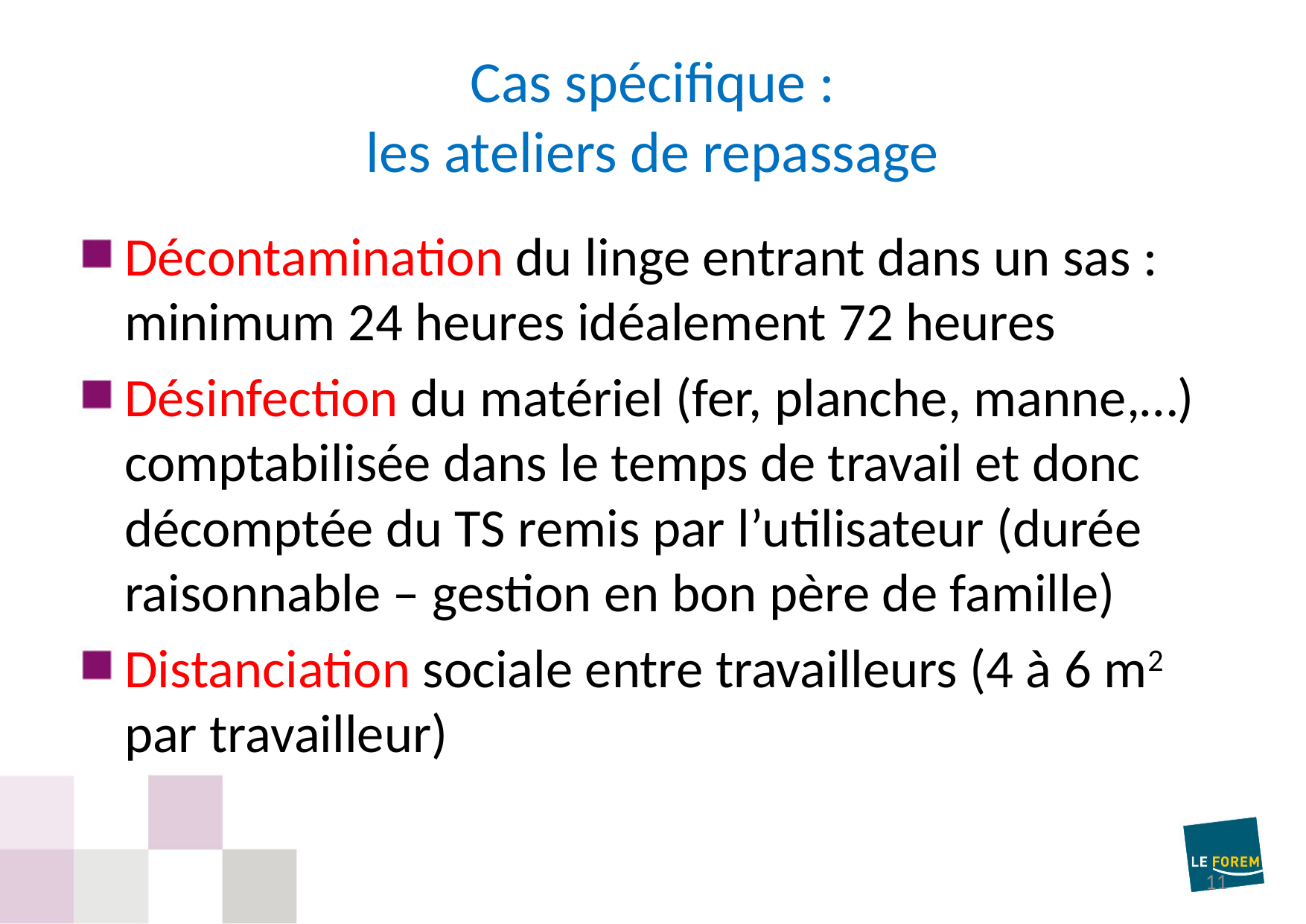

# Cas spécifique : les ateliers de repassage
Décontamination du linge entrant dans un sas : minimum 24 heures idéalement 72 heures
Désinfection du matériel (fer, planche, manne,…) comptabilisée dans le temps de travail et donc décomptée du TS remis par l’utilisateur (durée raisonnable – gestion en bon père de famille)
Distanciation sociale entre travailleurs (4 à 6 m2 par travailleur)
11